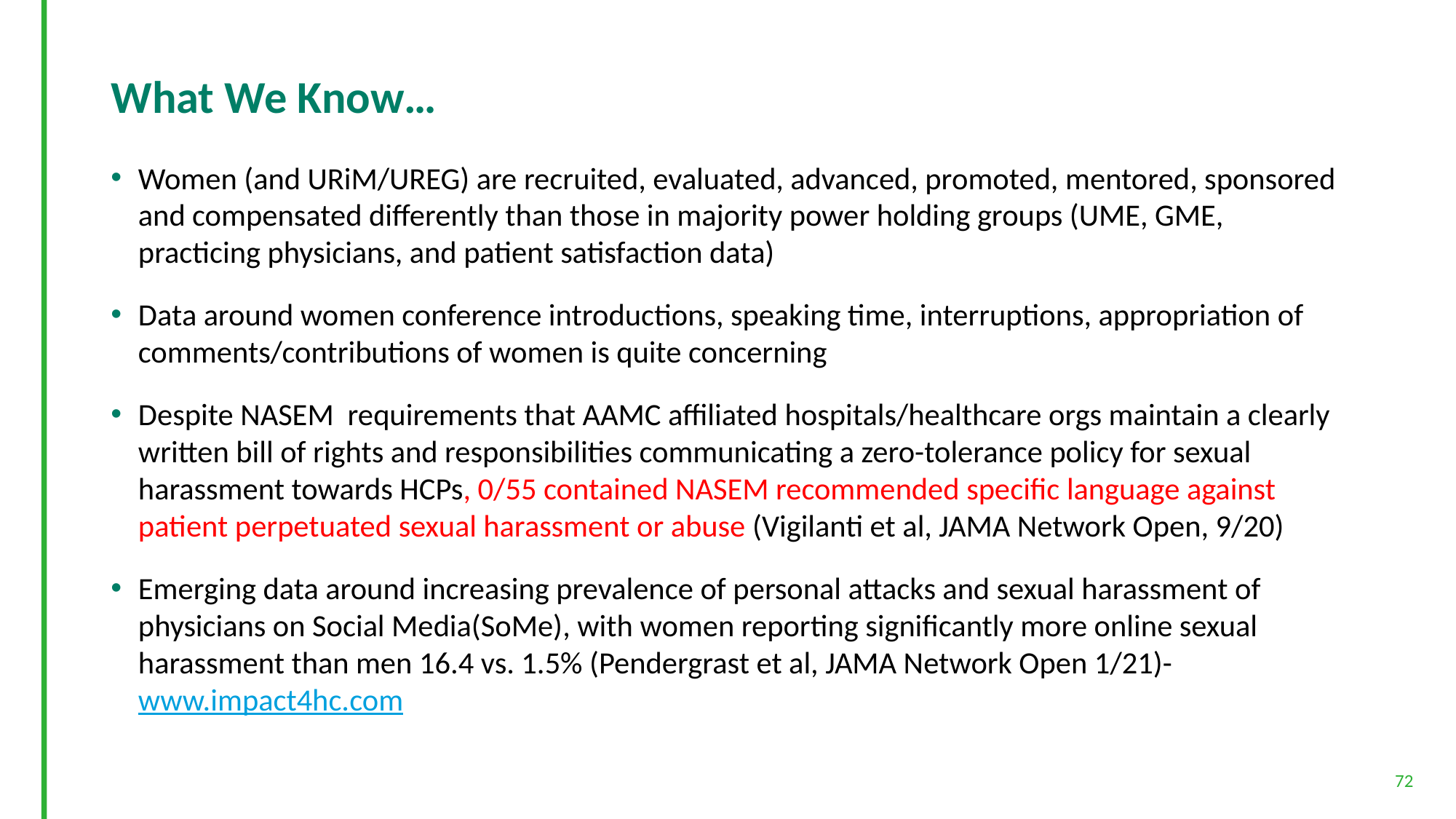

# What We Know…
Women (and URiM/UREG) are recruited, evaluated, advanced, promoted, mentored, sponsored and compensated differently than those in majority power holding groups (UME, GME, practicing physicians, and patient satisfaction data)
Data around women conference introductions, speaking time, interruptions, appropriation of comments/contributions of women is quite concerning
Despite NASEM  requirements that AAMC affiliated hospitals/healthcare orgs maintain a clearly written bill of rights and responsibilities communicating a zero-tolerance policy for sexual harassment towards HCPs, 0/55 contained NASEM recommended specific language against patient perpetuated sexual harassment or abuse (Vigilanti et al, JAMA Network Open, 9/20)
Emerging data around increasing prevalence of personal attacks and sexual harassment of physicians on Social Media(SoMe), with women reporting significantly more online sexual harassment than men 16.4 vs. 1.5% (Pendergrast et al, JAMA Network Open 1/21)- www.impact4hc.com

72